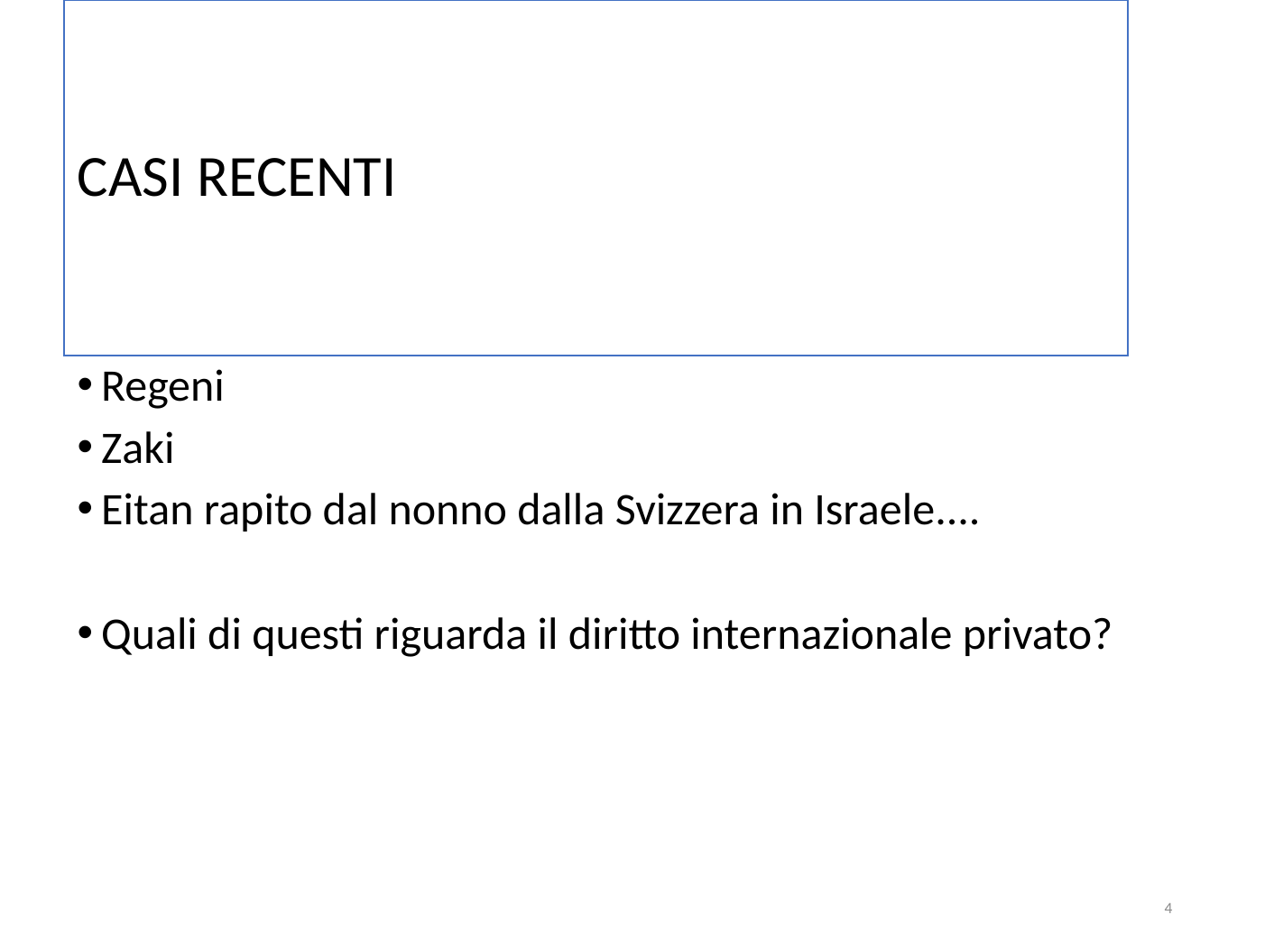

# CASI RECENTI
Regeni
Zaki
Eitan rapito dal nonno dalla Svizzera in Israele....

Quali di questi riguarda il diritto internazionale privato?
4